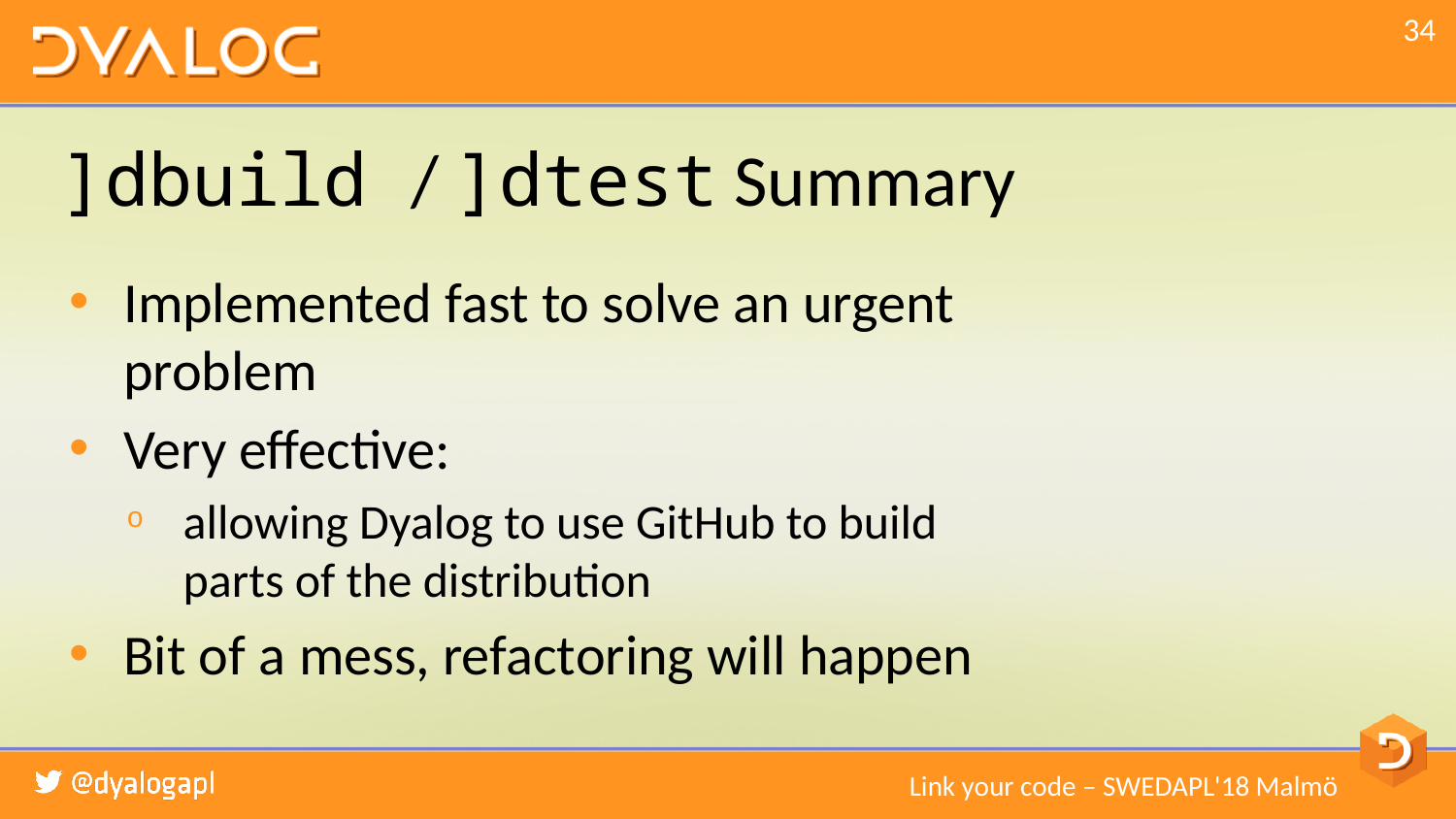

# ]dbuild / ]dtest Summary
Implemented fast to solve an urgent problem
Very effective:
allowing Dyalog to use GitHub to build parts of the distribution
Bit of a mess, refactoring will happen